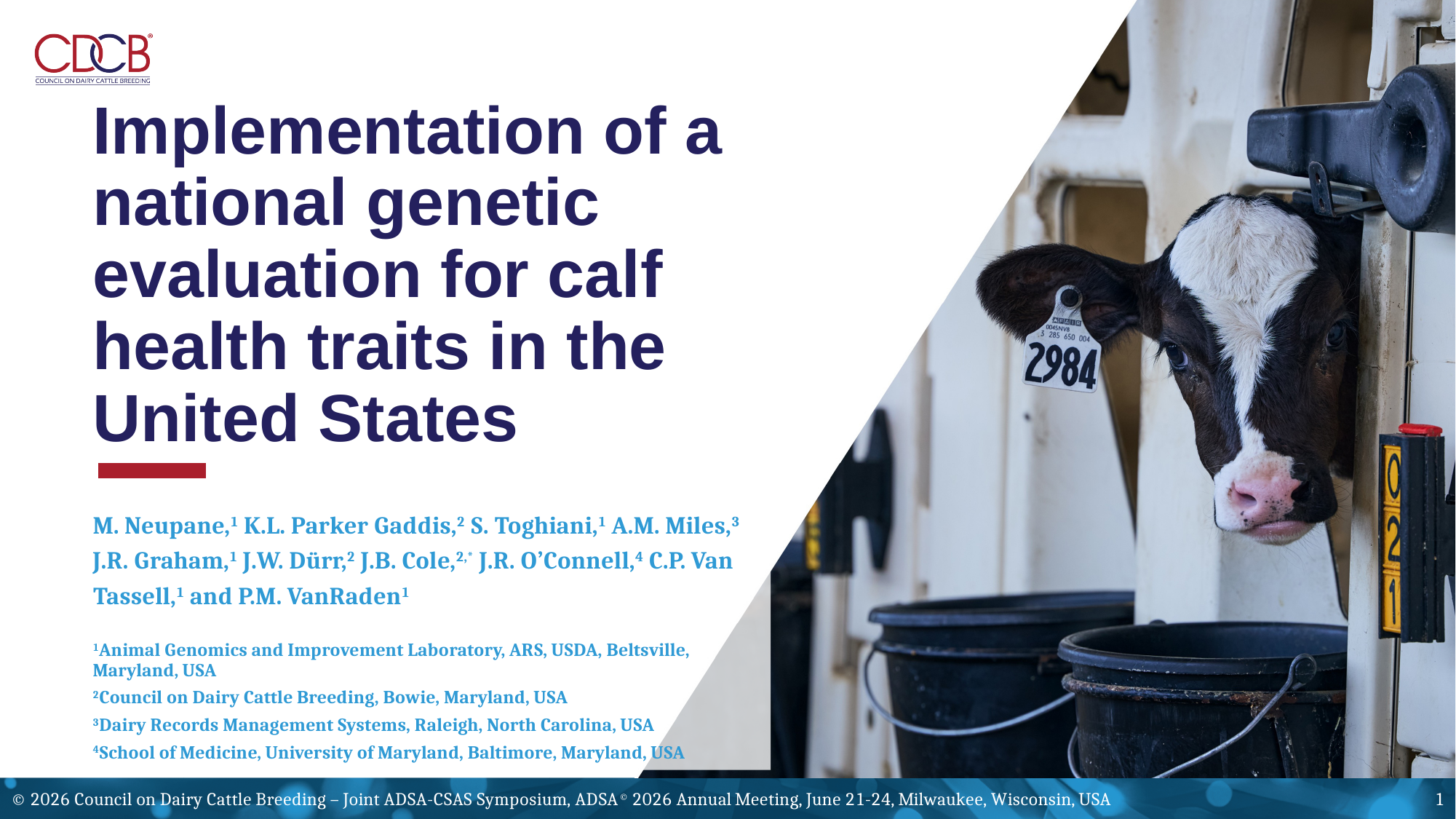

# Implementation of a national genetic evaluation for calf health traits in the United States
M. Neupane,1 K.L. Parker Gaddis,2 S. Toghiani,1 A.M. Miles,3 J.R. Graham,1 J.W. Dürr,2 J.B. Cole,2,* J.R. O’Connell,4 C.P. Van Tassell,1 and P.M. VanRaden1

1Animal Genomics and Improvement Laboratory, ARS, USDA, Beltsville, Maryland, USA
2Council on Dairy Cattle Breeding, Bowie, Maryland, USA
3Dairy Records Management Systems, Raleigh, North Carolina, USA
4School of Medicine, University of Maryland, Baltimore, Maryland, USA
© 2026 Council on Dairy Cattle Breeding – Joint ADSA-CSAS Symposium, ADSA© 2026 Annual Meeting, June 21-24, Milwaukee, Wisconsin, USA
1